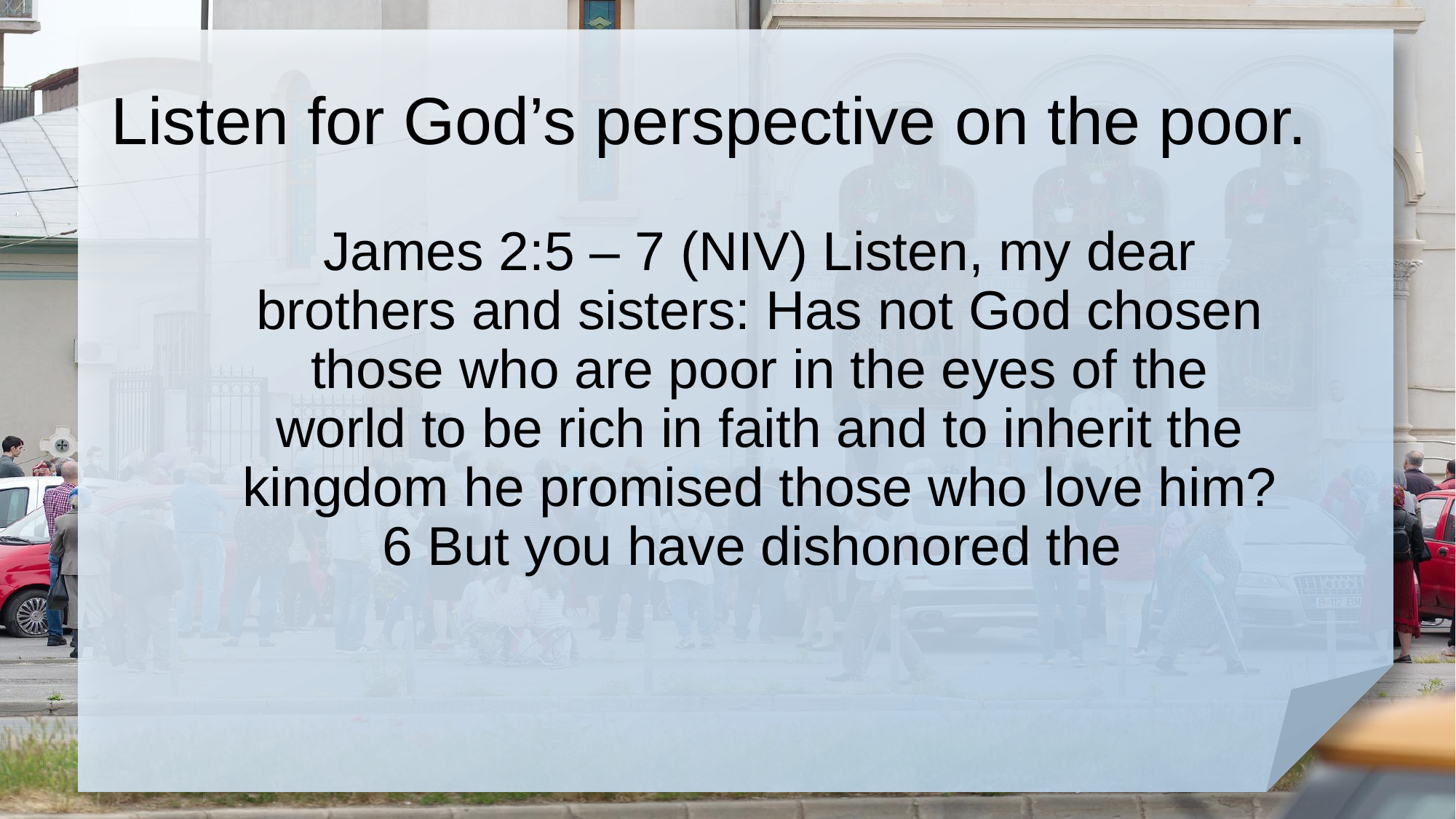

# Listen for God’s perspective on the poor.
James 2:5 – 7 (NIV) Listen, my dear brothers and sisters: Has not God chosen those who are poor in the eyes of the world to be rich in faith and to inherit the kingdom he promised those who love him? 6 But you have dishonored the